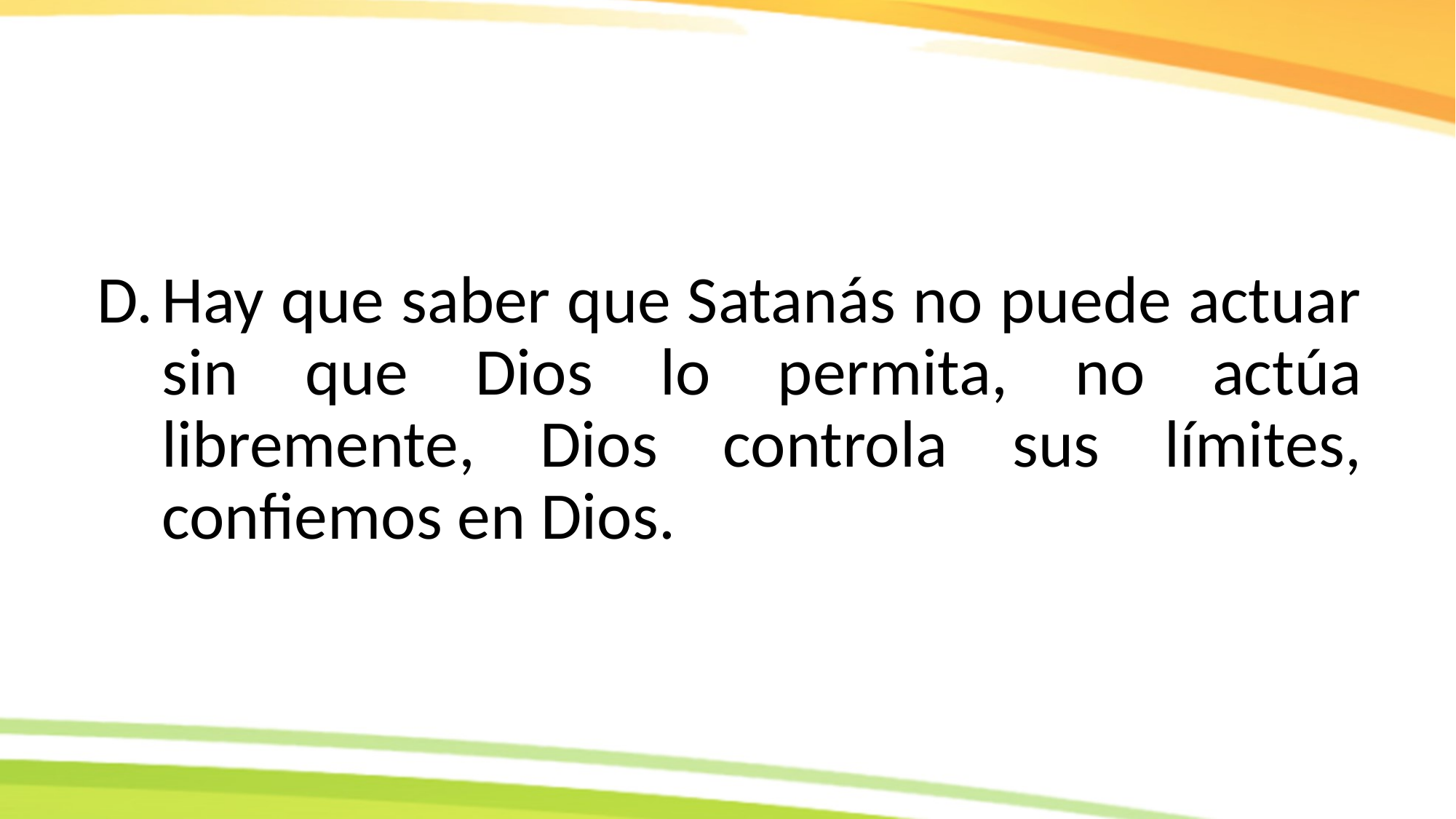

Hay que saber que Satanás no puede actuar sin que Dios lo permita, no actúa libremente, Dios controla sus límites, confiemos en Dios.